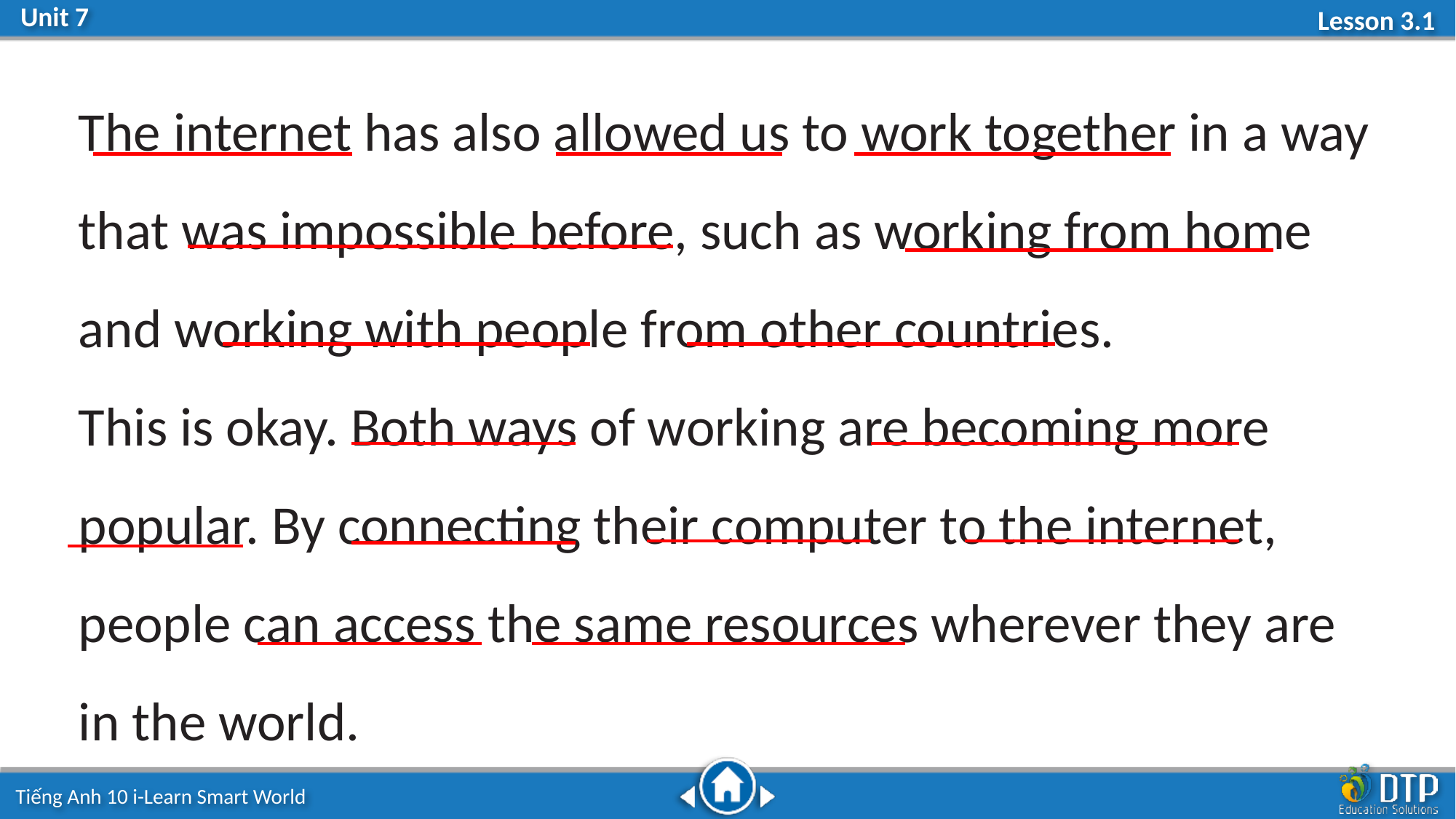

The internet has also allowed us to work together in a way that was impossible before, such as working from home and working with people from other countries.
This is okay. Both ways of working are becoming more popular. By connecting their computer to the internet, people can access the same resources wherever they are in the world.